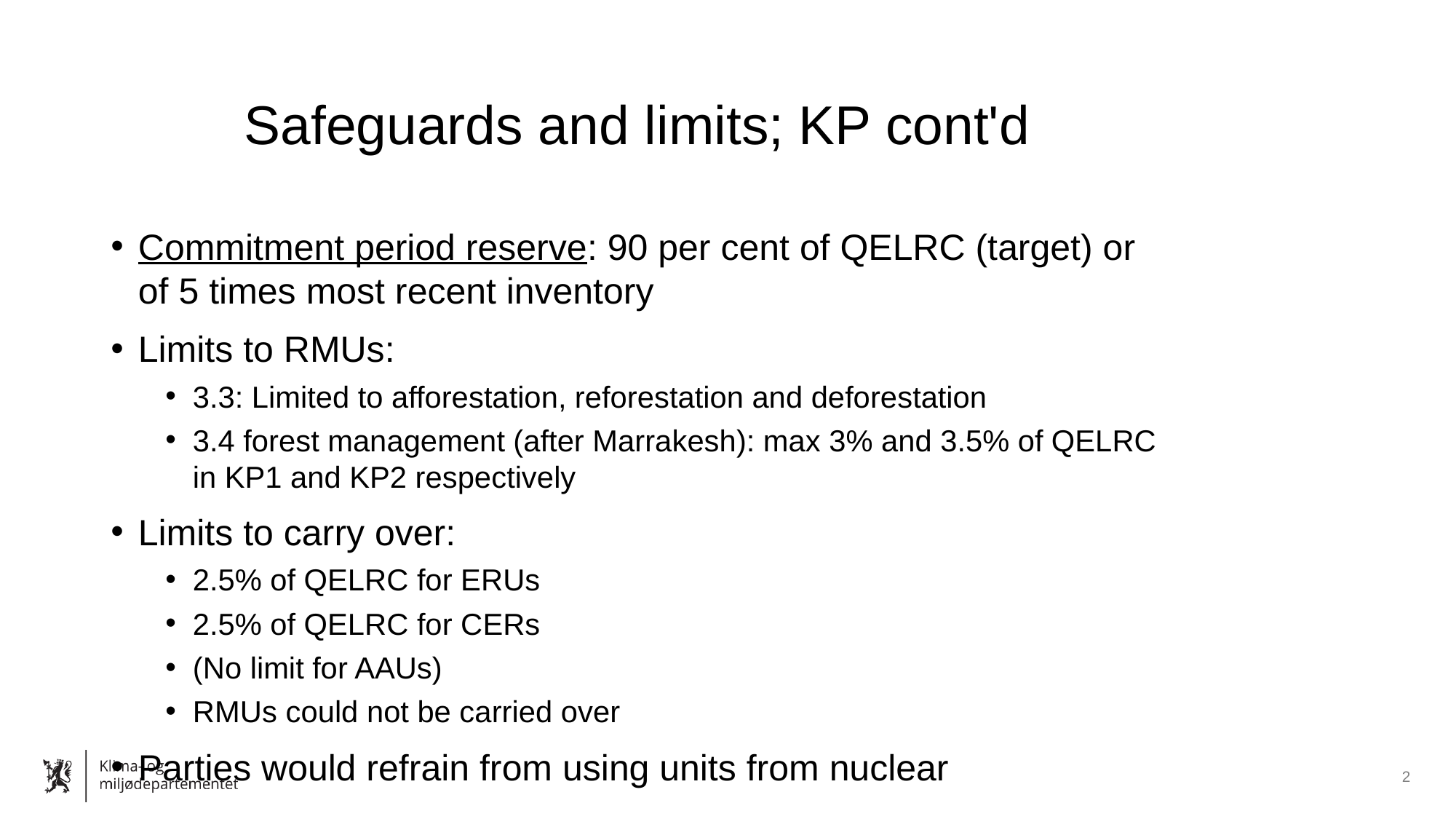

# Safeguards and limits; KP cont'd
Commitment period reserve: 90 per cent of QELRC (target) or of 5 times most recent inventory
Limits to RMUs:
3.3: Limited to afforestation, reforestation and deforestation
3.4 forest management (after Marrakesh): max 3% and 3.5% of QELRC in KP1 and KP2 respectively
Limits to carry over:
2.5% of QELRC for ERUs
2.5% of QELRC for CERs
(No limit for AAUs)
RMUs could not be carried over
Parties would refrain from using units from nuclear

2